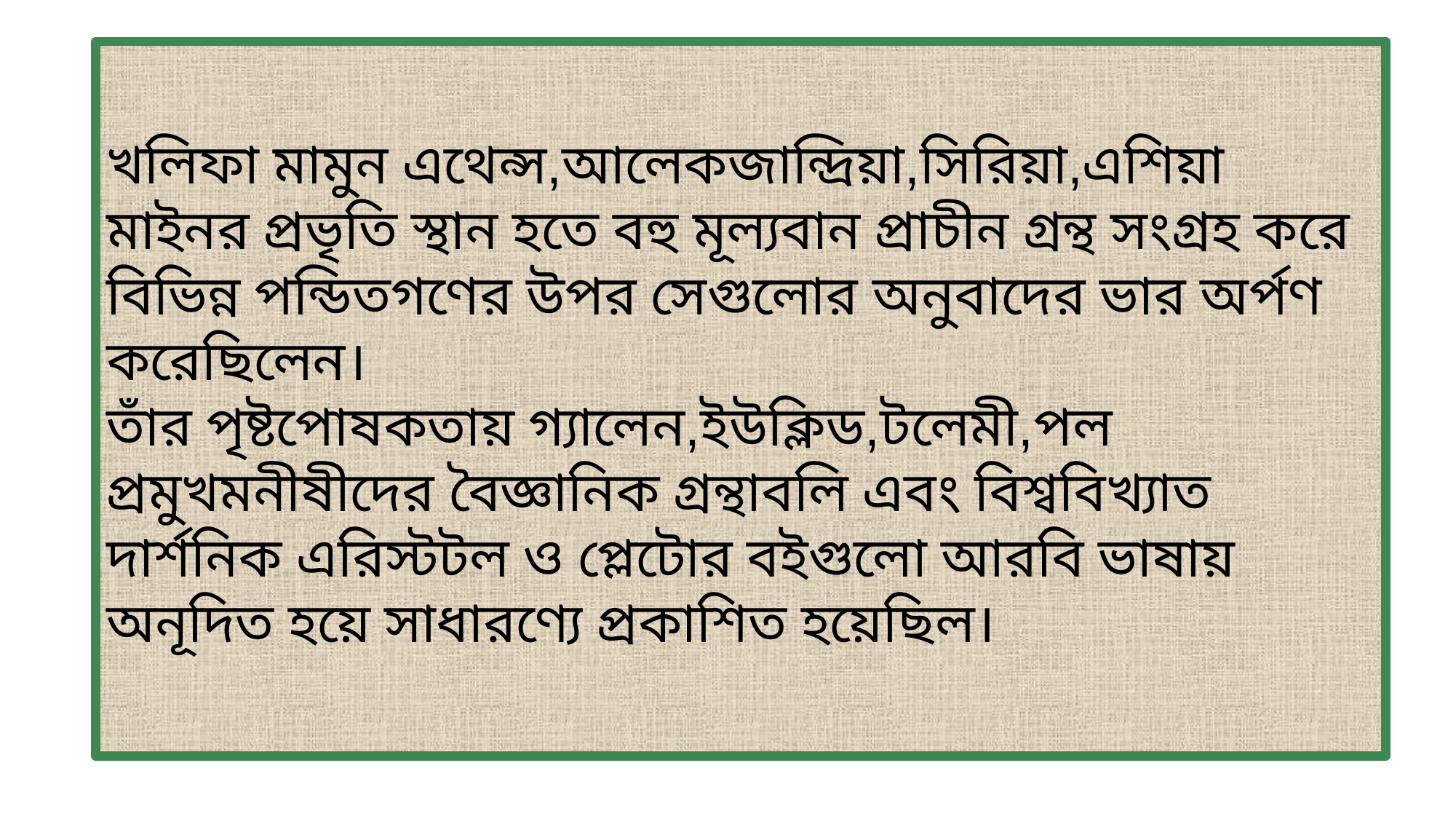

খলিফা মামুন এথেন্স,আলেকজান্দ্রিয়া,সিরিয়া,এশিয়া মাইনর প্রভৃতি স্থান হতে বহু মূল্যবান প্রাচীন গ্রন্থ সংগ্রহ করে বিভিন্ন পন্ডিতগণের উপর সেগুলোর অনুবাদের ভার অর্পণ করেছিলেন।
তাঁর পৃষ্টপোষকতায় গ্যালেন,ইউক্লিড,টলেমী,পল প্রমুখমনীষীদের বৈজ্ঞানিক গ্রন্থাবলি এবং বিশ্ববিখ্যাত দার্শনিক এরিস্টটল ও প্লেটোর বইগুলো আরবি ভাষায় অনূদিত হয়ে সাধারণ্যে প্রকাশিত হয়েছিল।